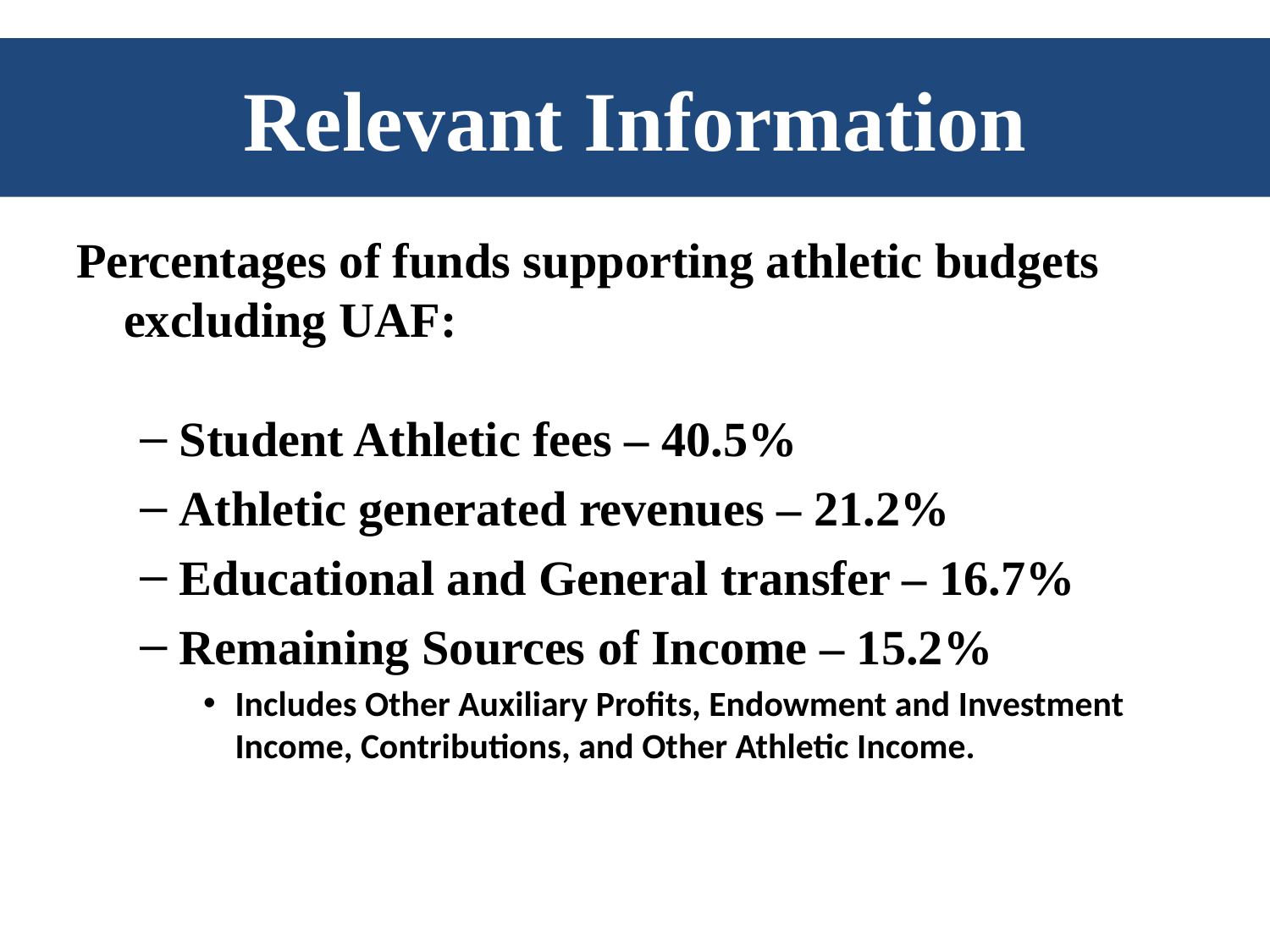

# Relevant Information
Percentages of funds supporting athletic budgets excluding UAF:

Student Athletic fees – 40.5%
Athletic generated revenues – 21.2%
Educational and General transfer – 16.7%
Remaining Sources of Income – 15.2%
Includes Other Auxiliary Profits, Endowment and Investment Income, Contributions, and Other Athletic Income.